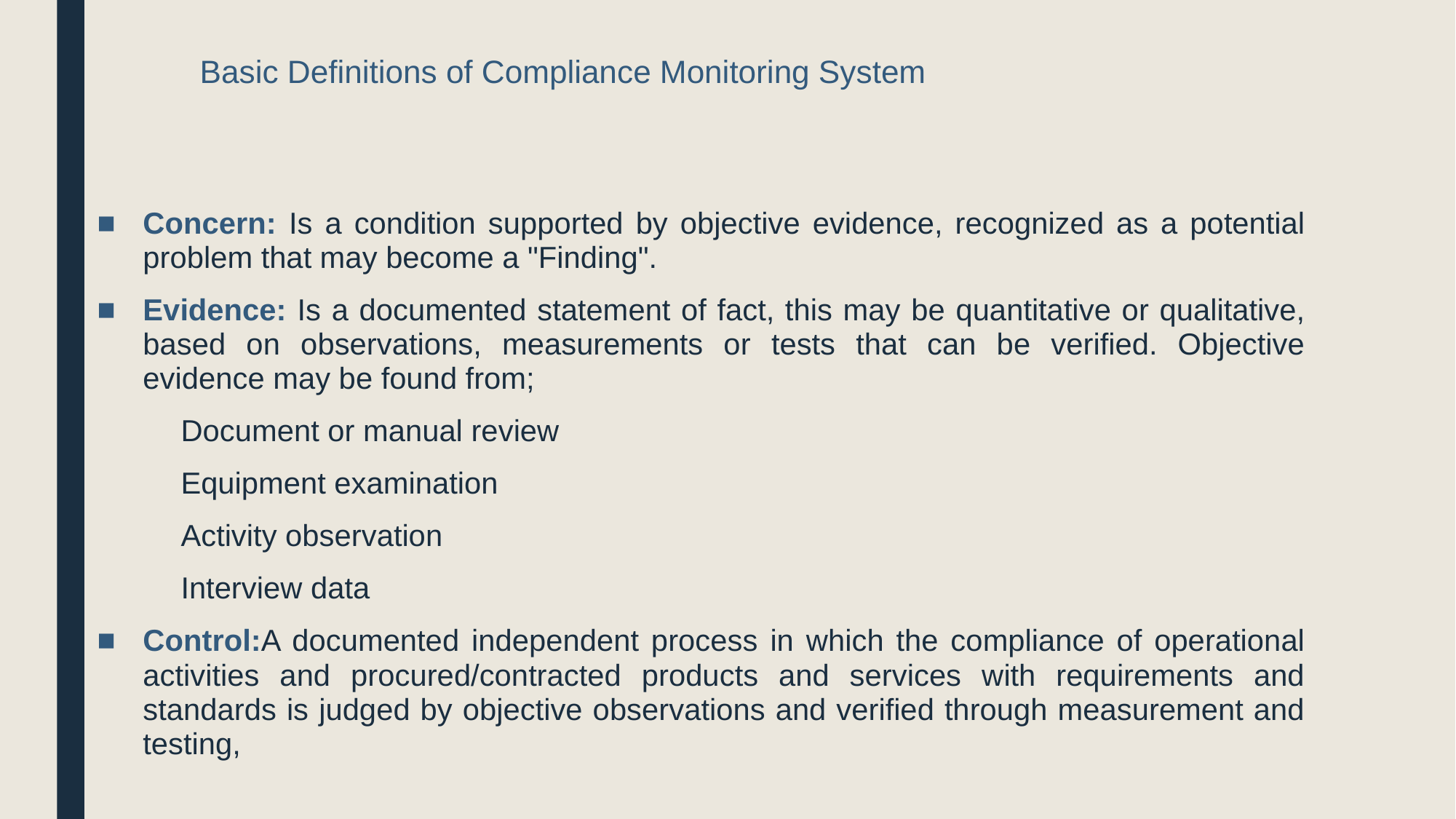

# Basic Definitions of Compliance Monitoring System
Concern: Is a condition supported by objective evidence, recognized as a potential problem that may become a "Finding".
Evidence: Is a documented statement of fact, this may be quantitative or qualitative, based on observations, measurements or tests that can be verified. Objective evidence may be found from;
          Document or manual review
          Equipment examination
          Activity observation
          Interview data
Control:A documented independent process in which the compliance of operational activities and procured/contracted products and services with requirements and standards is judged by objective observations and verified through measurement and testing,